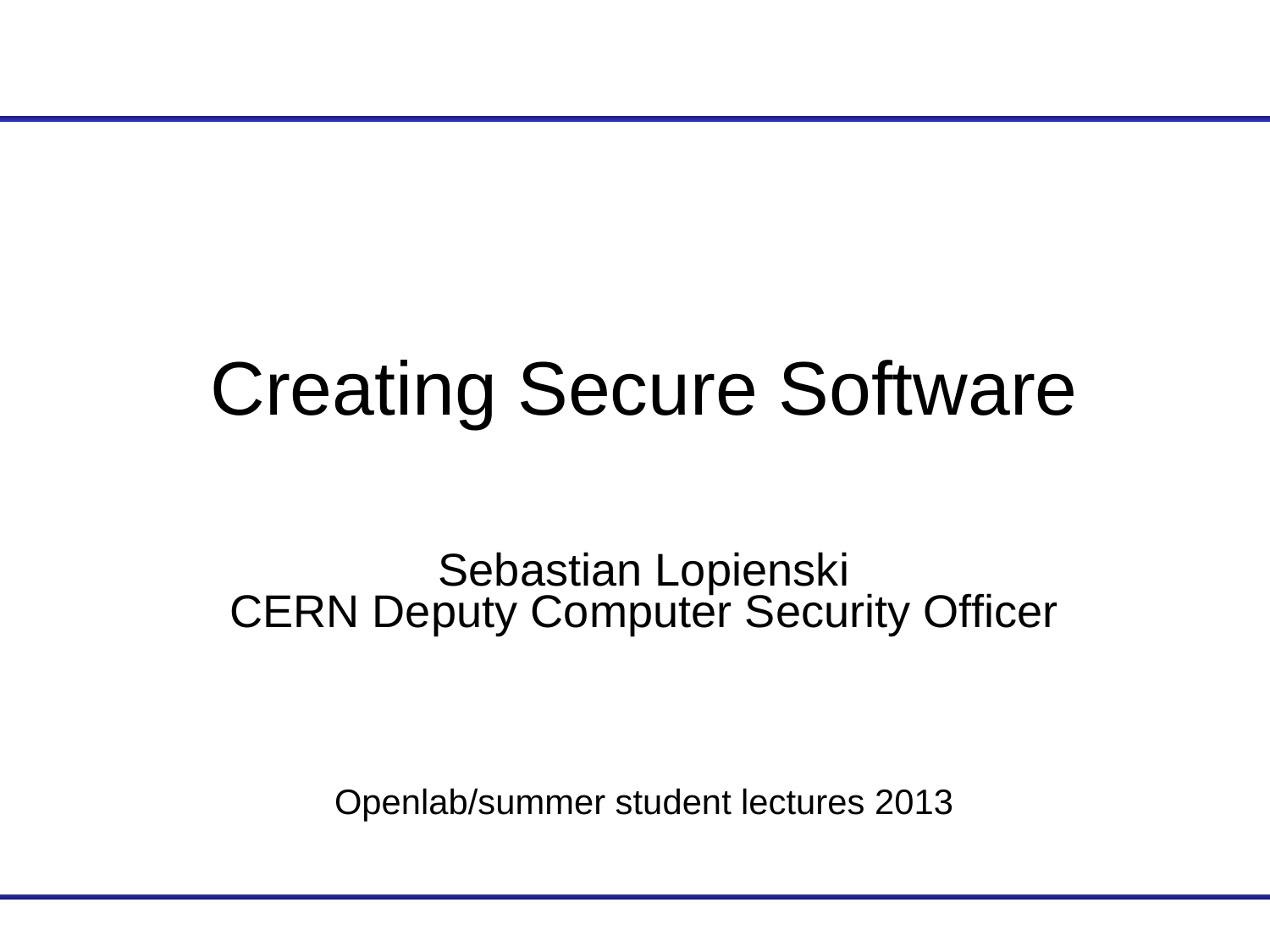

Creating Secure Software

Sebastian Lopienski
CERN Deputy Computer Security Officer

Openlab/summer student lectures 2013